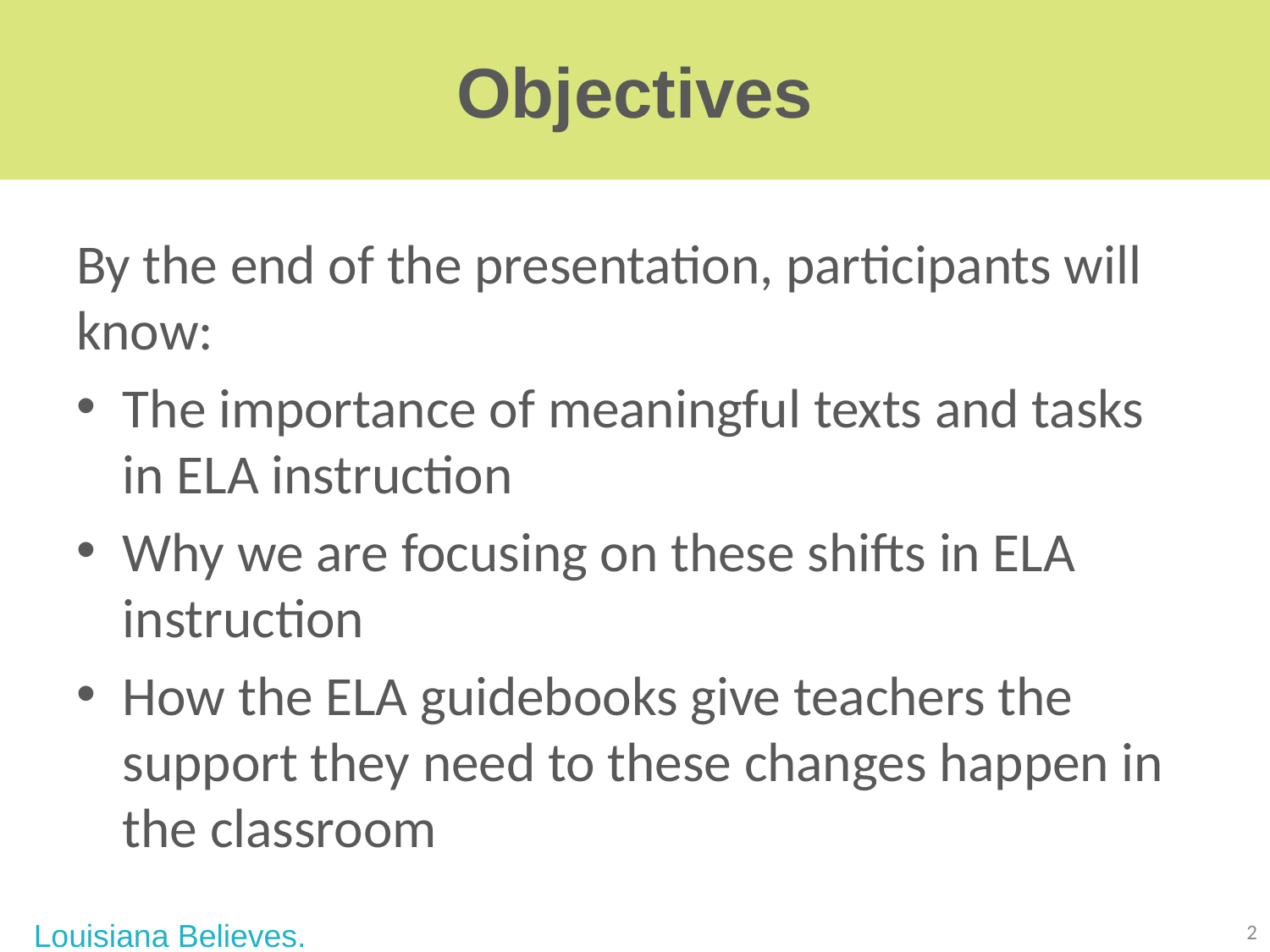

# Objectives
By the end of the presentation, participants will know:
The importance of meaningful texts and tasks in ELA instruction
Why we are focusing on these shifts in ELA instruction
How the ELA guidebooks give teachers the support they need to these changes happen in the classroom
Louisiana Believes.
2